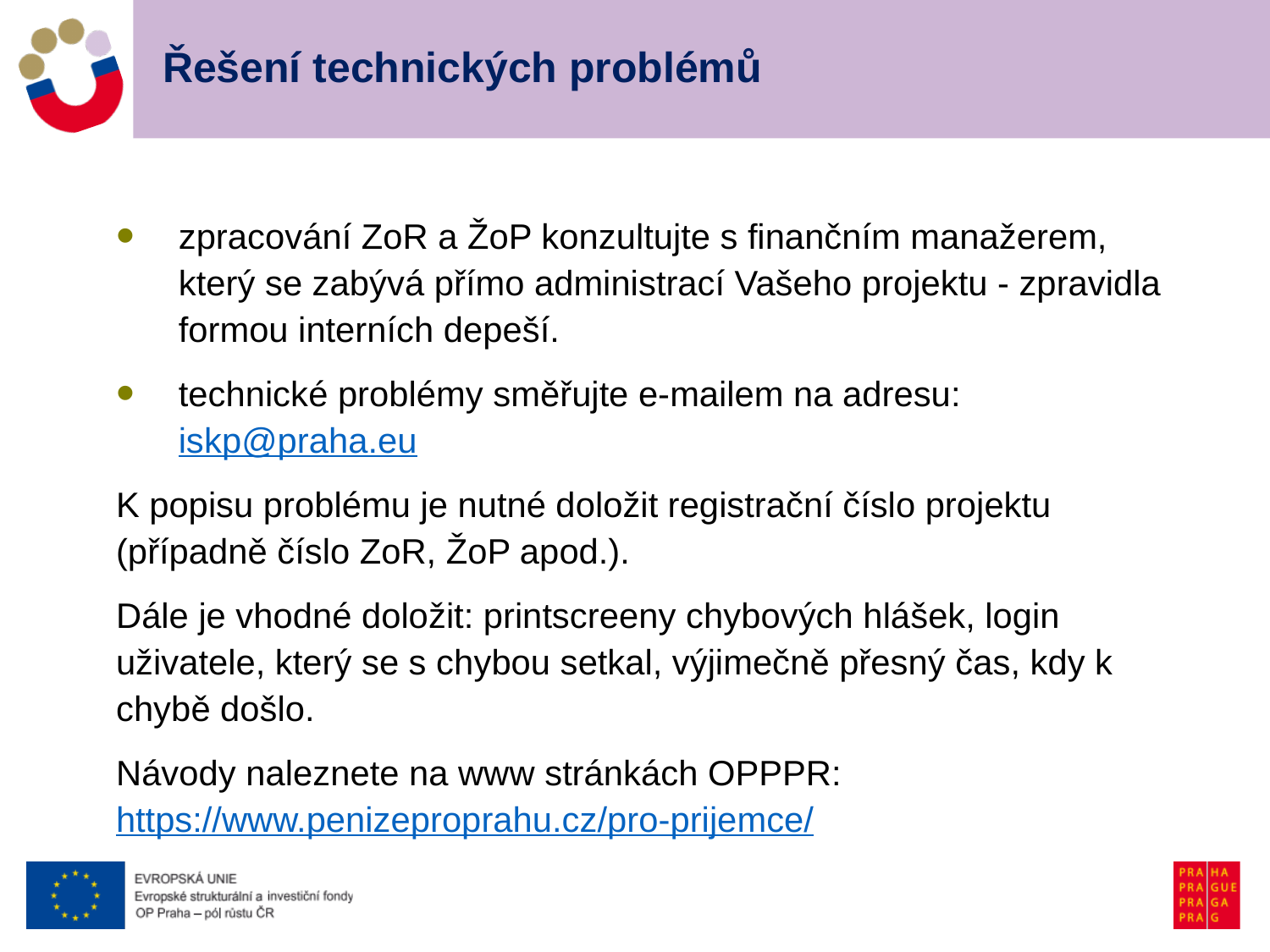

# Řešení technických problémů
zpracování ZoR a ŽoP konzultujte s finančním manažerem, který se zabývá přímo administrací Vašeho projektu - zpravidla formou interních depeší.
technické problémy směřujte e-mailem na adresu: iskp@praha.eu
K popisu problému je nutné doložit registrační číslo projektu (případně číslo ZoR, ŽoP apod.).
Dále je vhodné doložit: printscreeny chybových hlášek, login uživatele, který se s chybou setkal, výjimečně přesný čas, kdy k chybě došlo.
Návody naleznete na www stránkách OPPPR: https://www.penizeproprahu.cz/pro-prijemce/